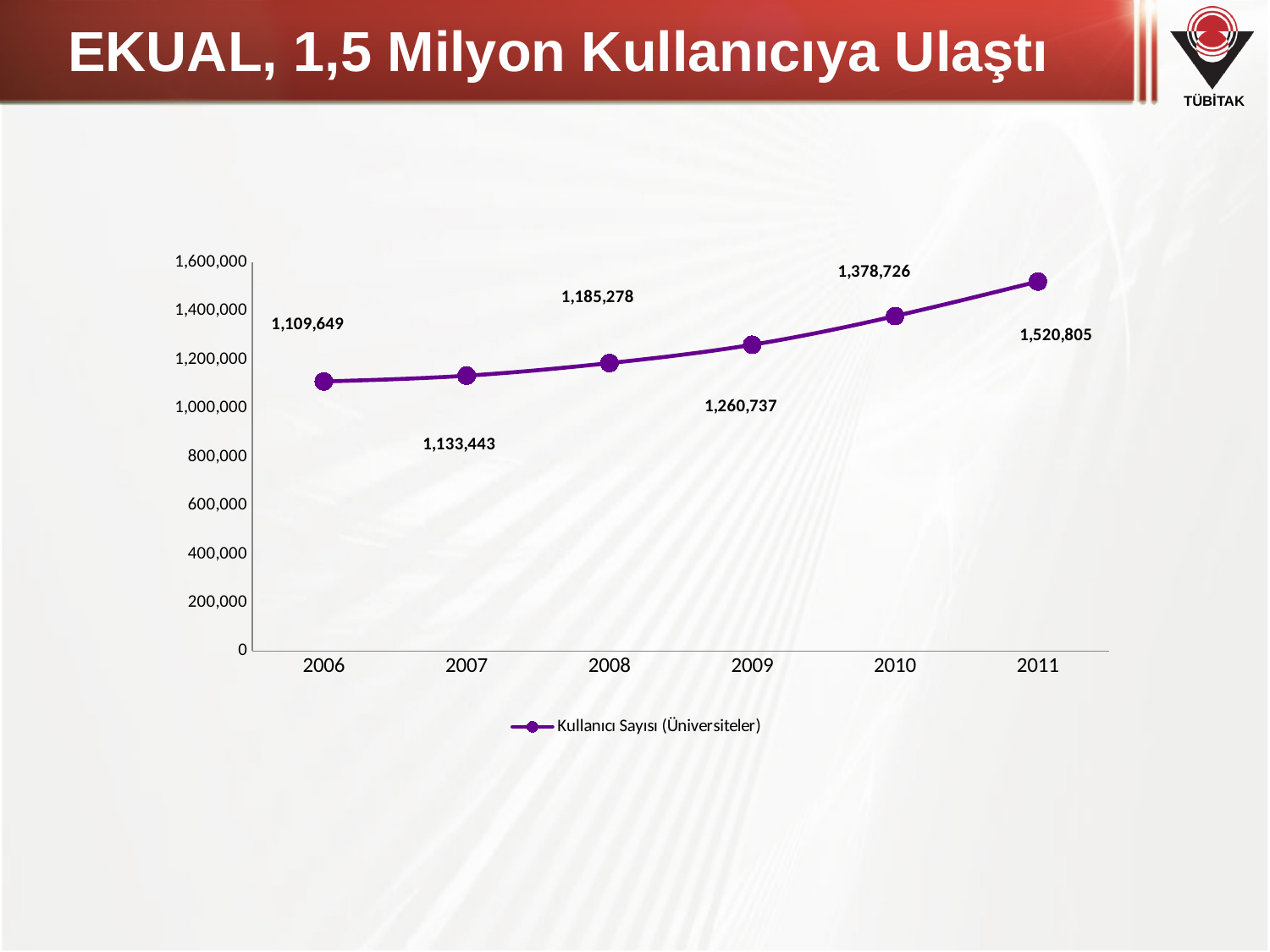

# EKUAL, 1,5 Milyon Kullanıcıya Ulaştı

### Chart

| Category | Kullanıcı Sayısı (Üniversiteler) |
|---|---|
| 2006 | 1109649.0 |
| 2007 | 1133443.0 |
| 2008 | 1185278.0 |
| 2009 | 1260737.0 |
| 2010 | 1378726.0 |
| 2011 | 1520805.0 |